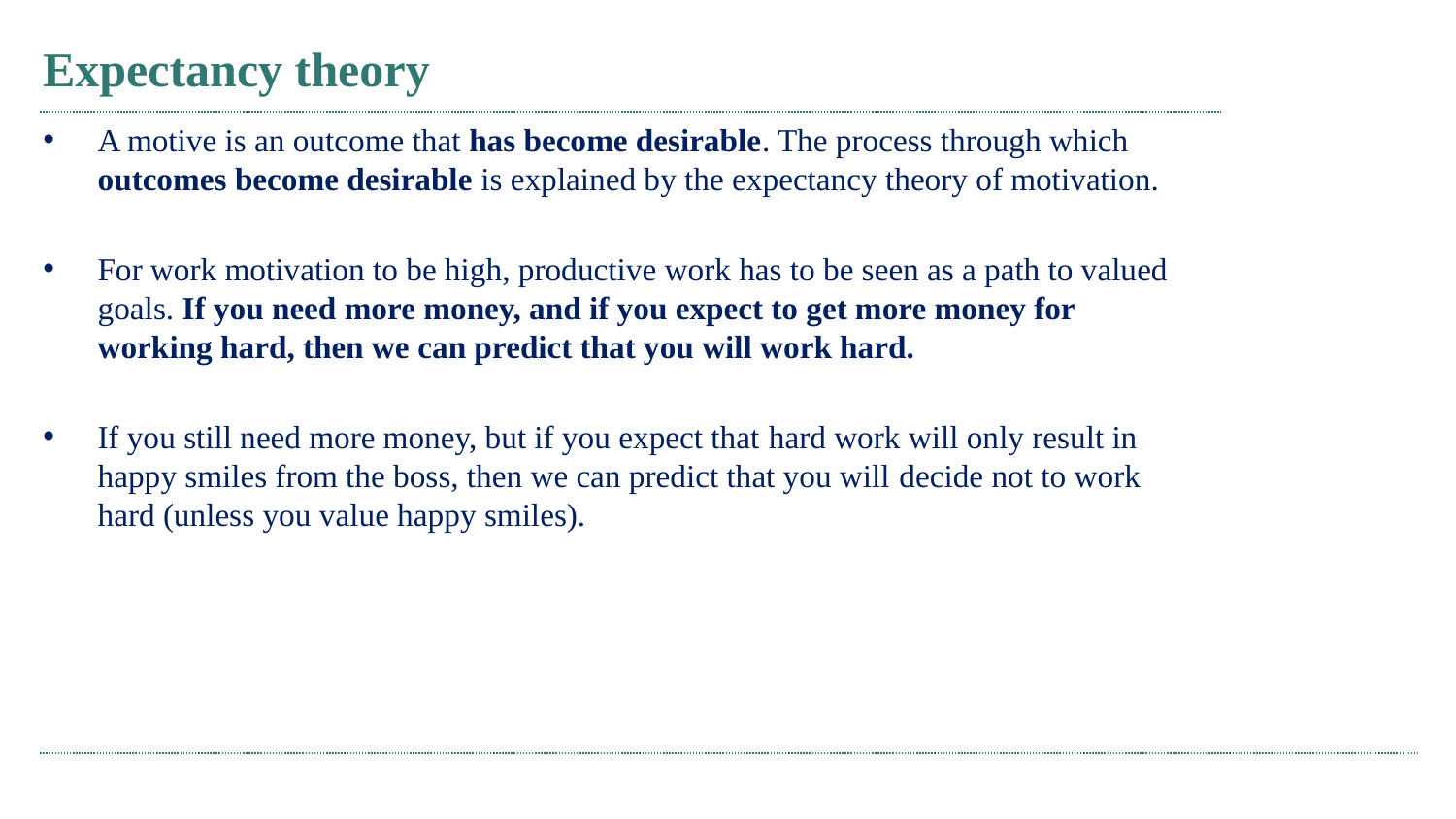

# Expectancy theory
A motive is an outcome that has become desirable. The process through which outcomes become desirable is explained by the expectancy theory of motivation.

For work motivation to be high, productive work has to be seen as a path to valued goals. If you need more money, and if you expect to get more money for working hard, then we can predict that you will work hard.

If you still need more money, but if you expect that hard work will only result in happy smiles from the boss, then we can predict that you will decide not to work hard (unless you value happy smiles).